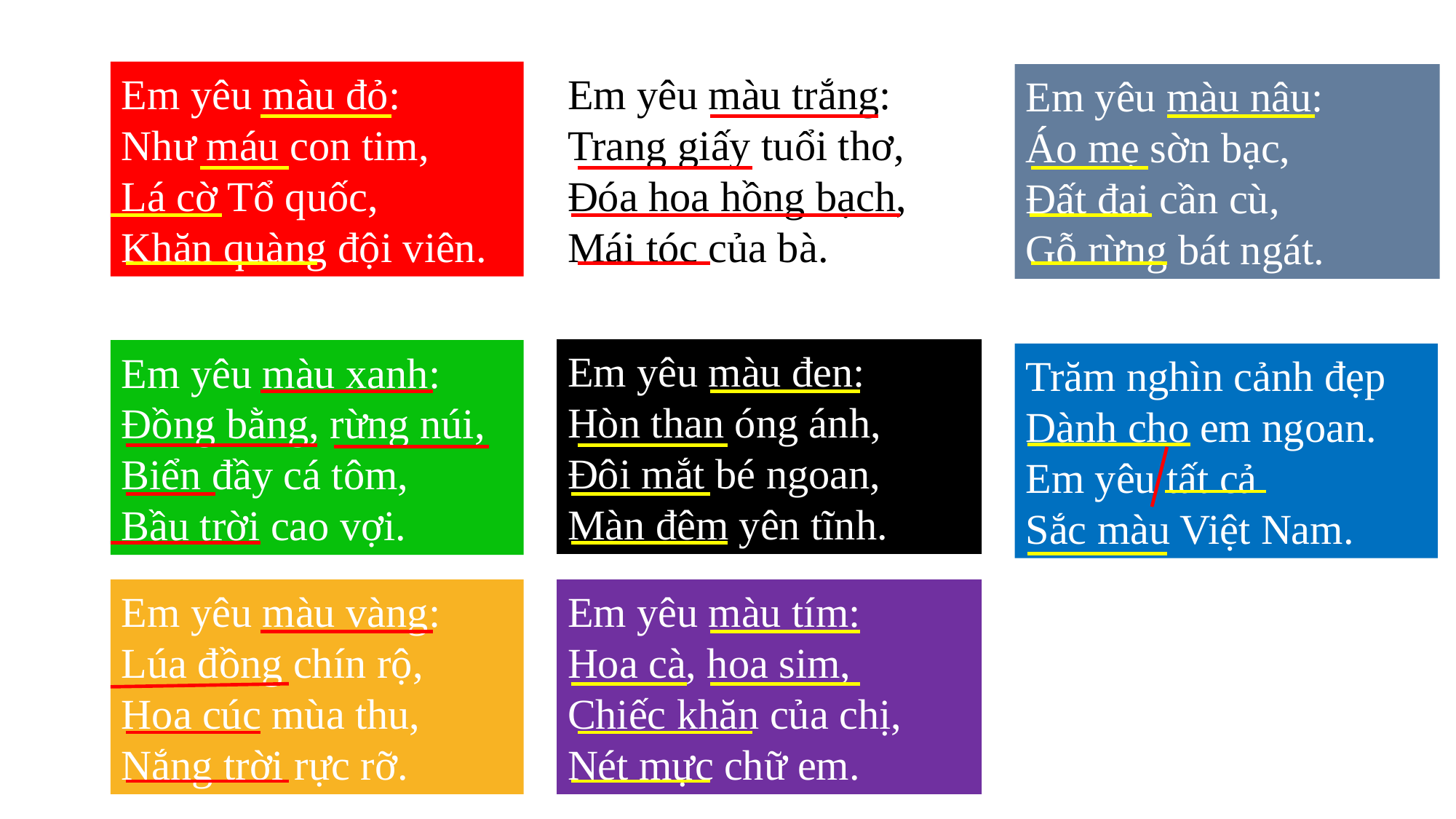

Em yêu màu đỏ:
Như máu con tim,
Lá cờ Tổ quốc,
Khăn quàng đội viên.
Em yêu màu trắng:
Trang giấy tuổi thơ,
Đóa hoa hồng bạch,
Mái tóc của bà.
Em yêu màu nâu:
Áo mẹ sờn bạc,
Đất đai cần cù,
Gỗ rừng bát ngát.
Em yêu màu đen:
Hòn than óng ánh,
Đôi mắt bé ngoan,
Màn đêm yên tĩnh.
Em yêu màu xanh:
Đồng bằng, rừng núi,
Biển đầy cá tôm,
Bầu trời cao vợi.
Trăm nghìn cảnh đẹp
Dành cho em ngoan.
Em yêu tất cả
Sắc màu Việt Nam.
Em yêu màu vàng:
Lúa đồng chín rộ,
Hoa cúc mùa thu,
Nắng trời rực rỡ.
Em yêu màu tím:
Hoa cà, hoa sim,
Chiếc khăn của chị,
Nét mực chữ em.